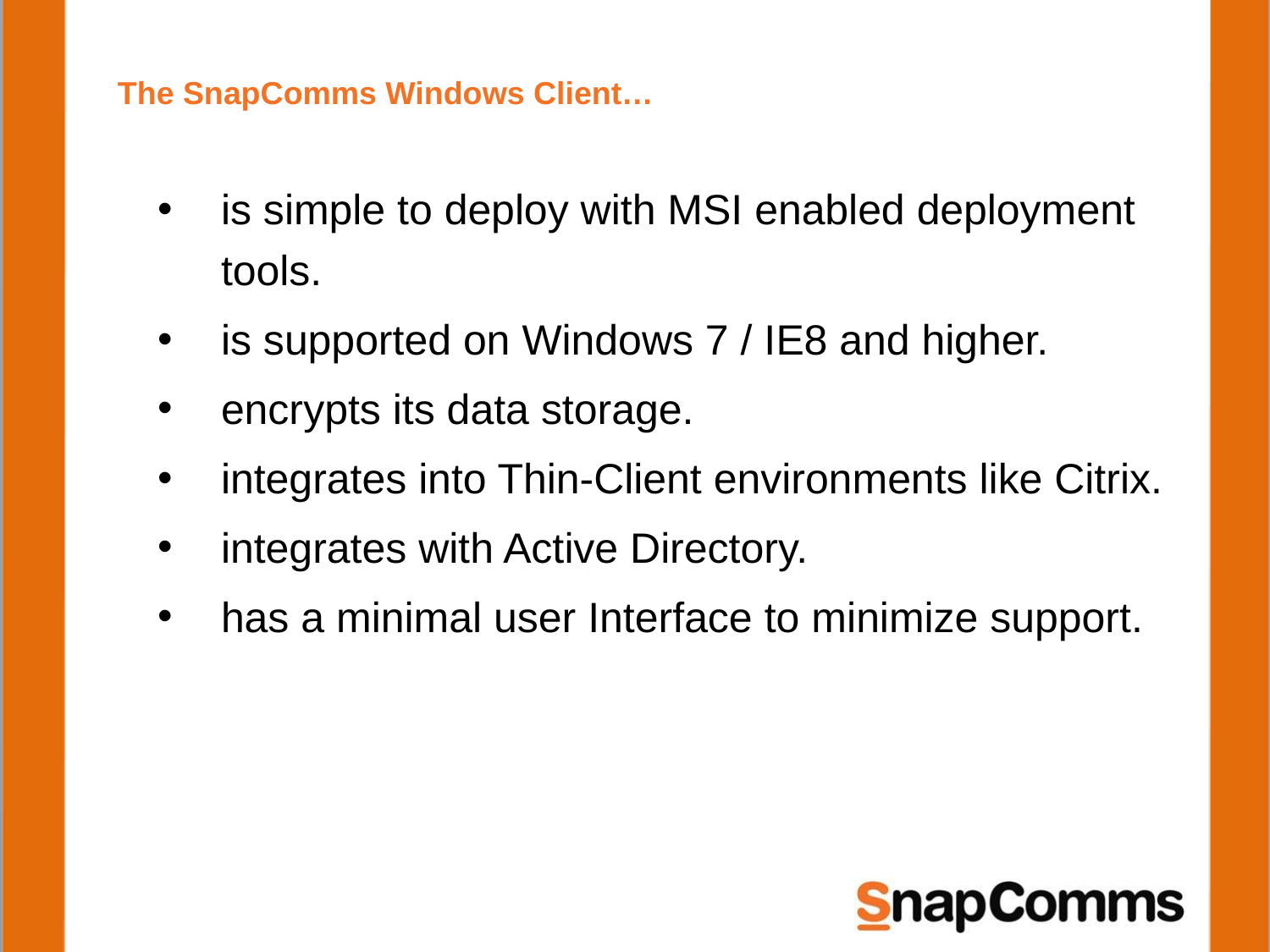

# The SnapComms Windows Client…
is simple to deploy with MSI enabled deployment tools.
is supported on Windows 7 / IE8 and higher.
encrypts its data storage.
integrates into Thin-Client environments like Citrix.
integrates with Active Directory.
has a minimal user Interface to minimize support.